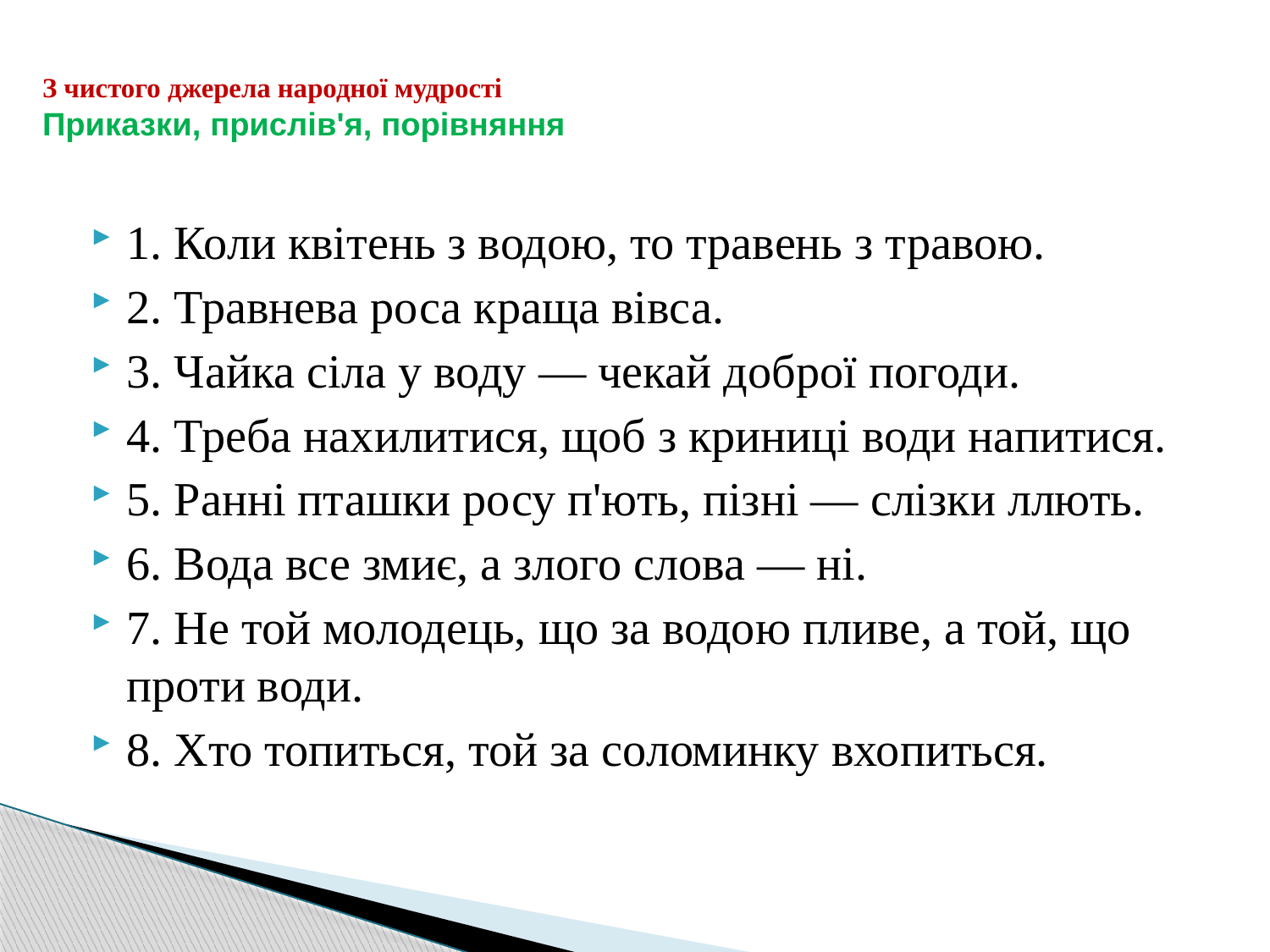

# З чистого джерела народної мудрості Приказки, прислів'я, порівняння
1. Коли квітень з водою, то травень з травою.
2. Травнева роса краща вівса.
3. Чайка сіла у воду — чекай доброї погоди.
4. Треба нахилитися, щоб з криниці води напитися.
5. Ранні пташки росу п'ють, пізні — слізки ллють.
6. Вода все змиє, а злого слова — ні.
7. Не той молодець, що за водою пливе, а той, що проти води.
8. Хто топиться, той за соломинку вхопиться.